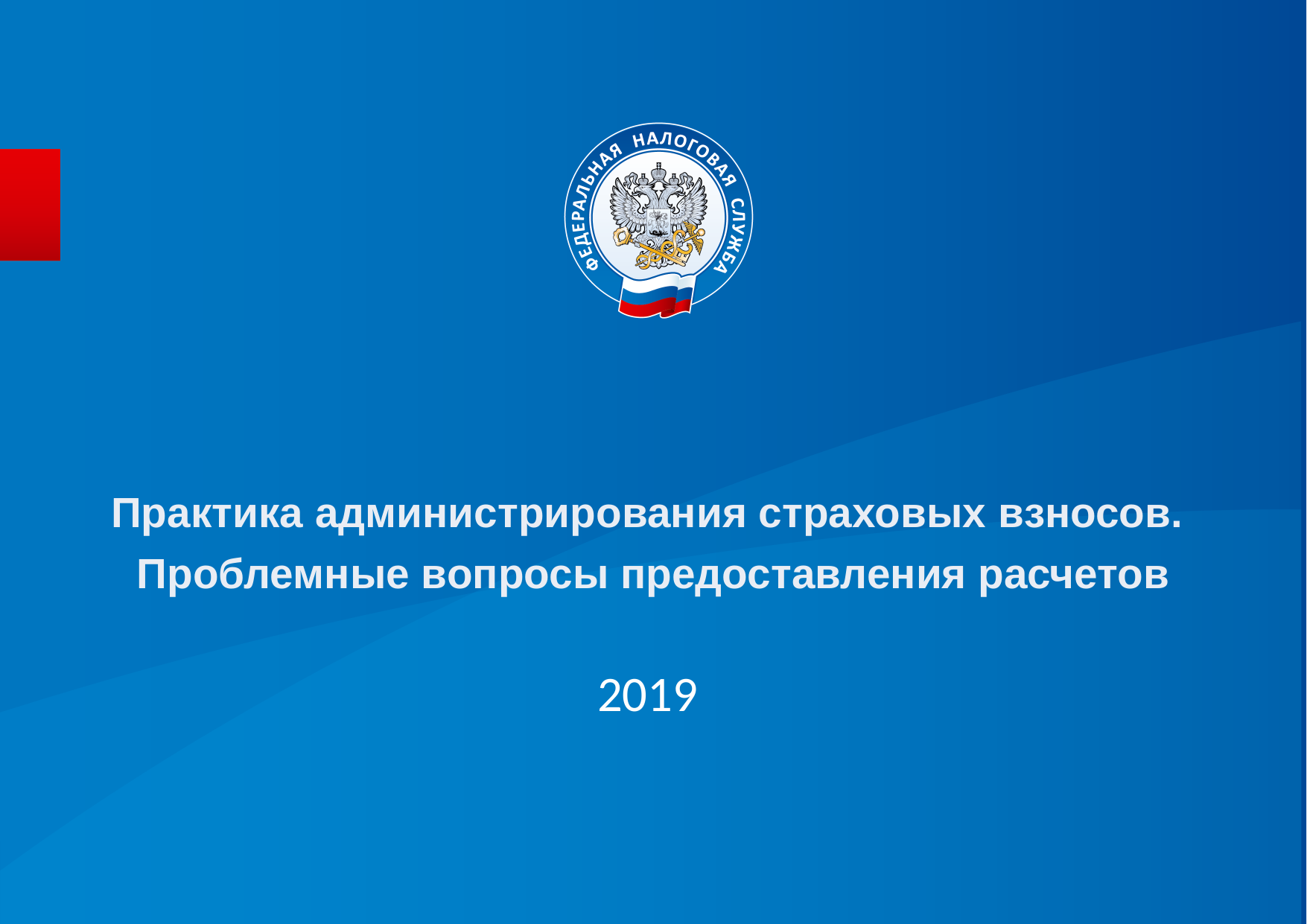

# Практика администрирования страховых взносов. Проблемные вопросы предоставления расчетов
2019